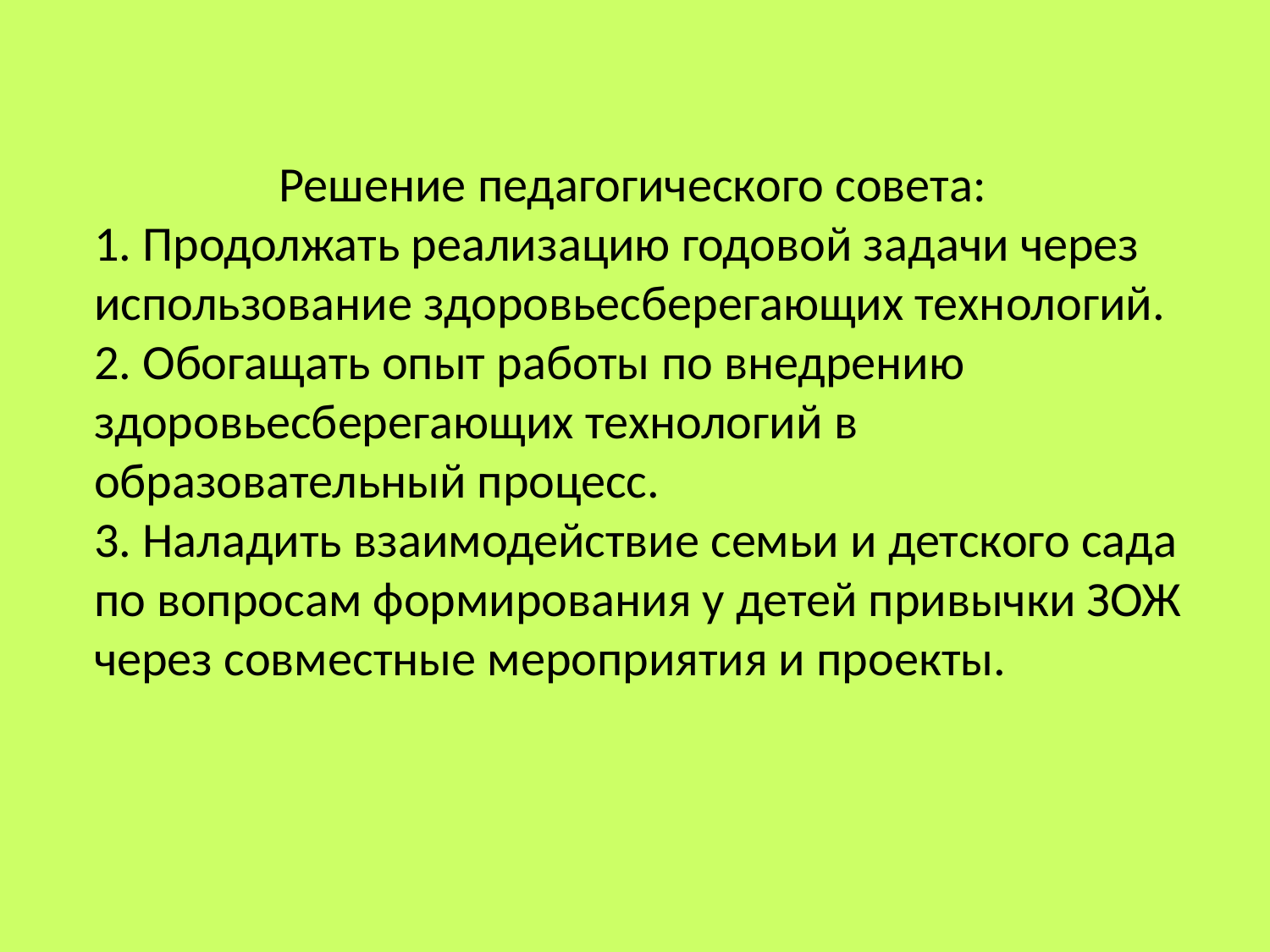

Решение педагогического совета:
1. Продолжать реализацию годовой задачи через использование здоровьесберегающих технологий.
2. Обогащать опыт работы по внедрению здоровьесберегающих технологий в образовательный процесс.
3. Наладить взаимодействие семьи и детского сада по вопросам формирования у детей привычки ЗОЖ через совместные мероприятия и проекты.